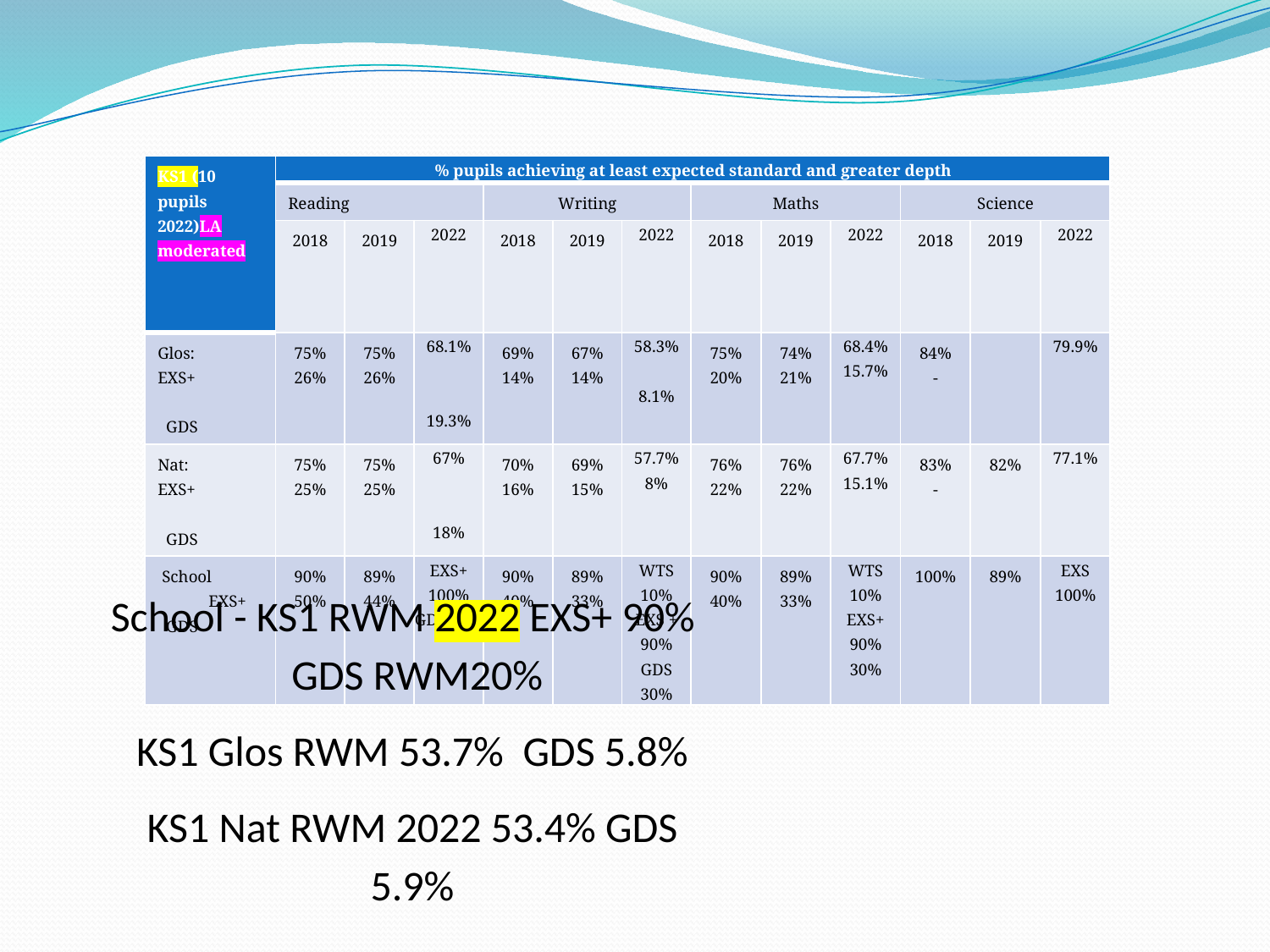

| KS1 (10 pupils 2022)LA moderated | % pupils achieving at least expected standard and greater depth |  |  |  |  |  |  |  |  |  |  |  |
| --- | --- | --- | --- | --- | --- | --- | --- | --- | --- | --- | --- | --- |
|  | Reading |  |  | Writing |  |  | Maths |  |  | Science |  |  |
|  | 2018 | 2019 | 2022 | 2018 | 2019 | 2022 | 2018 | 2019 | 2022 | 2018 | 2019 | 2022 |
| Glos: EXS+ GDS | 75% 26% | 75% 26% | 68.1%     19.3% | 69% 14% | 67% 14% | 58.3%   8.1% | 75% 20% | 74% 21% | 68.4% 15.7% | 84% - |  | 79.9% |
| Nat: EXS+ GDS | 75% 25% | 75% 25% | 67%     18% | 70% 16% | 69% 15% | 57.7% 8% | 76% 22% | 76% 22% | 67.7% 15.1% | 83% - | 82% | 77.1% |
| School EXS+ GDS | 90% 50% | 89% 44% | EXS+ 100% GDS 70% | 90% 40% | 89% 33% | WTS 10% EXS + 90% GDS 30% | 90% 40% | 89% 33% | WTS 10% EXS+ 90% 30% | 100% | 89% | EXS 100% |
School - KS1 RWM 2022 EXS+ 90%    GDS RWM20%
KS1 Glos RWM 53.7%  GDS 5.8%
KS1 Nat RWM 2022 53.4% GDS 5.9%